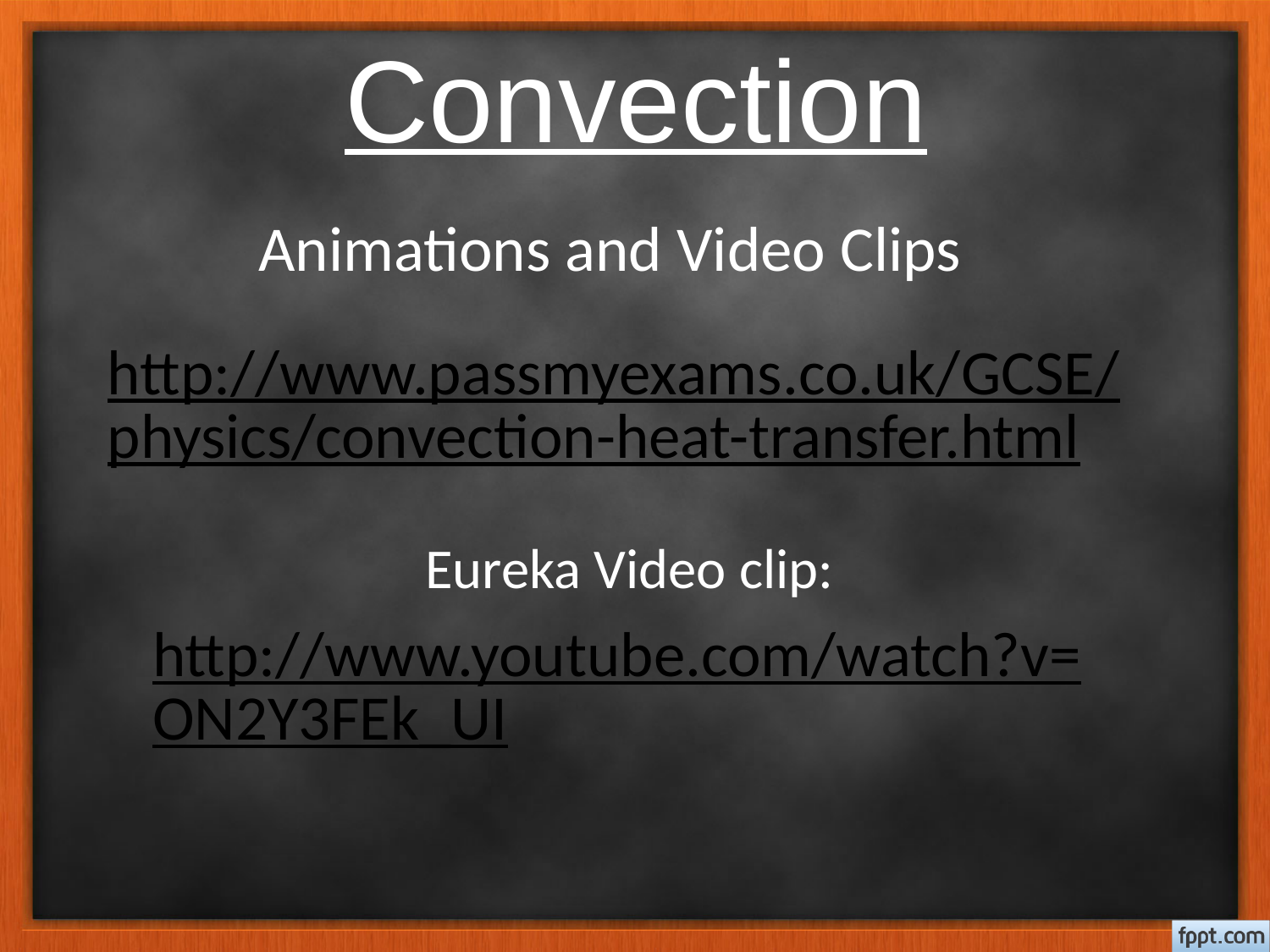

Convection
# Animations and Video Clips
http://www.passmyexams.co.uk/GCSE/physics/convection-heat-transfer.html
Eureka Video clip:
http://www.youtube.com/watch?v=ON2Y3FEk_UI